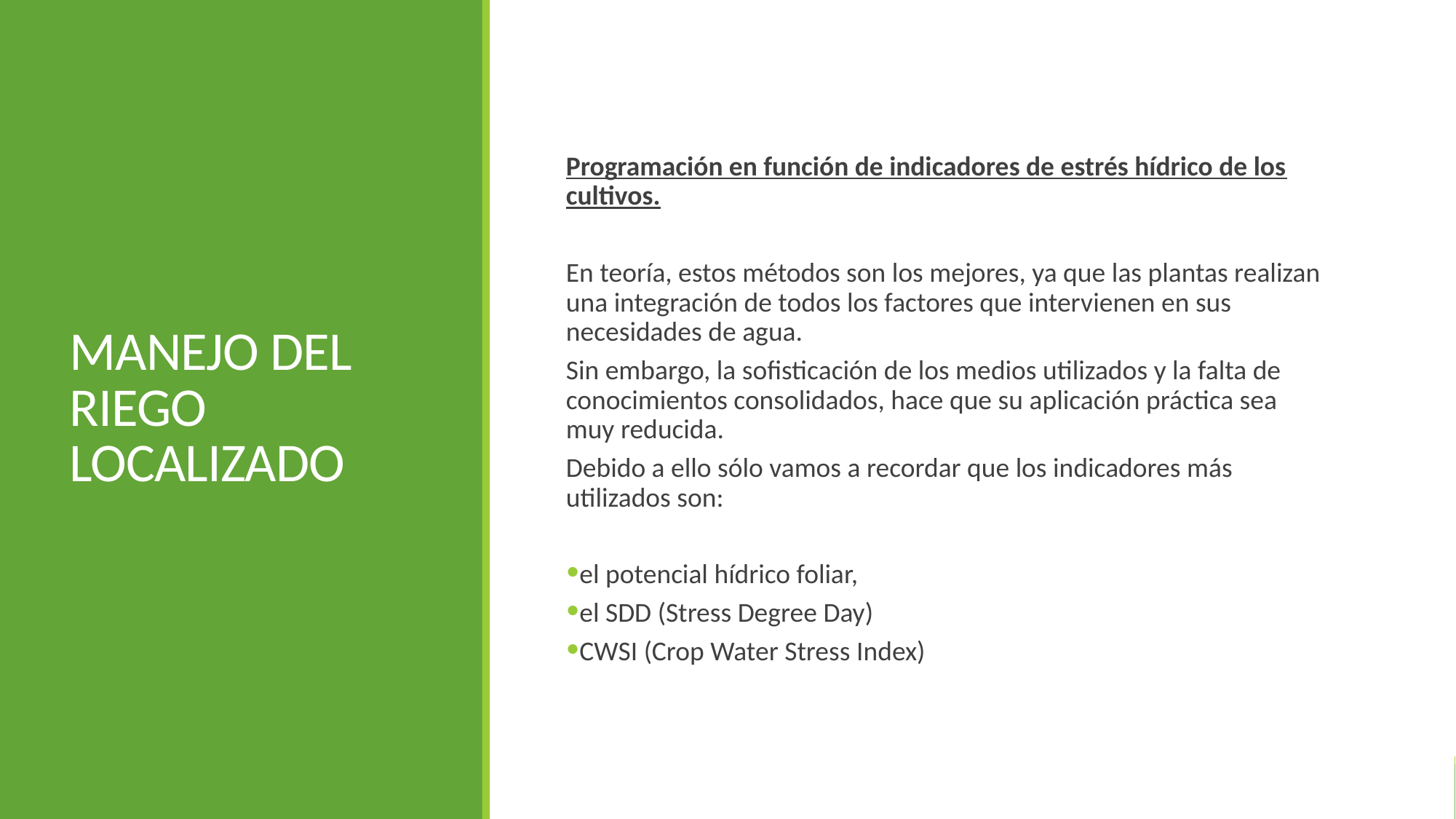

MANEJO DEL RIEGO LOCALIZADO
Programación en función de indicadores de estrés hídrico de los cultivos.

En teoría, estos métodos son los mejores, ya que las plantas realizan una integración de todos los factores que intervienen en sus necesidades de agua.
Sin embargo, la sofisticación de los medios utilizados y la falta de conocimientos consolidados, hace que su aplicación práctica sea muy reducida.
Debido a ello sólo vamos a recordar que los indicadores más utilizados son:

el potencial hídrico foliar,
el SDD (Stress Degree Day)
CWSI (Crop Water Stress Index)